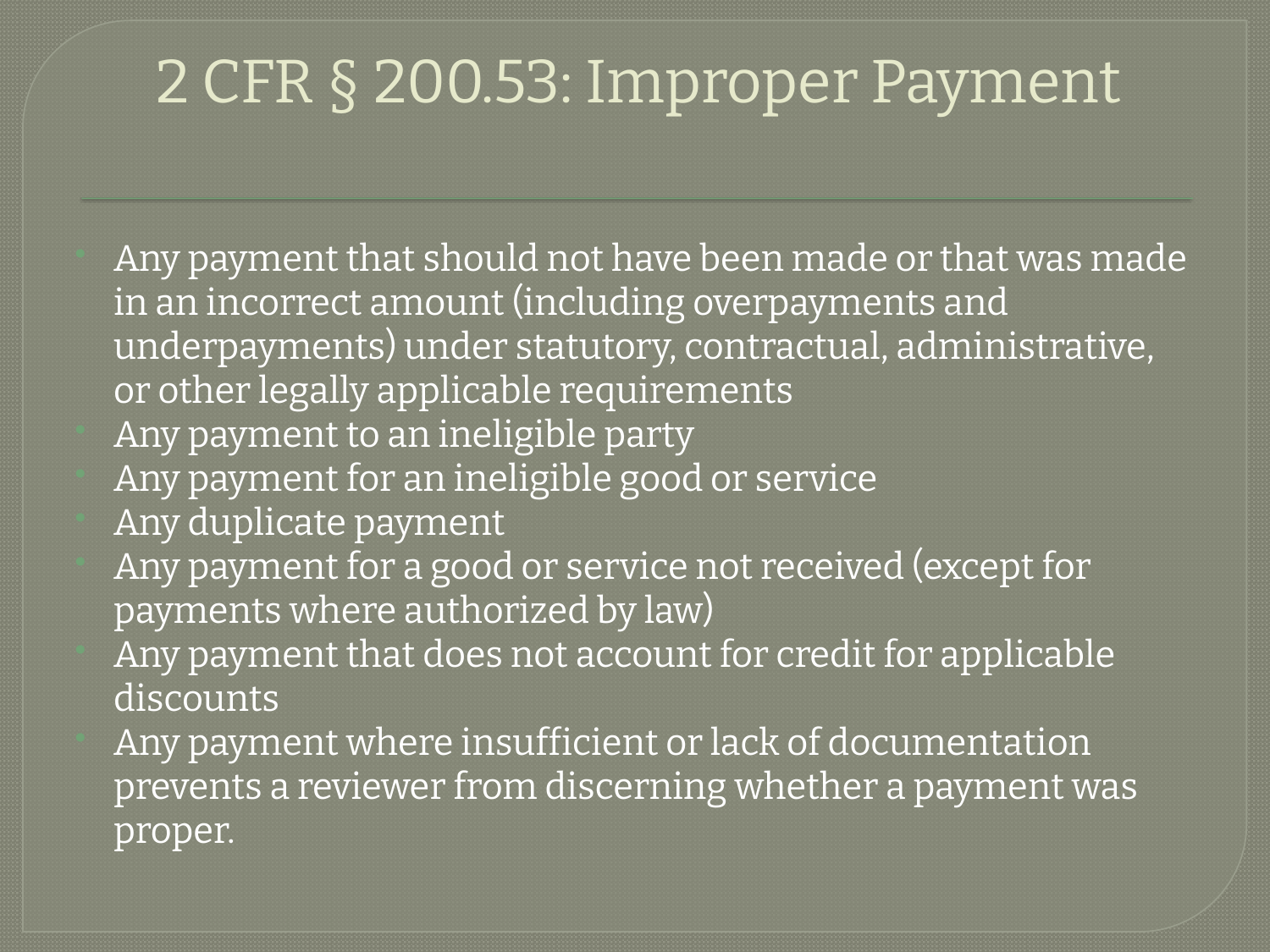

# 2 CFR § 200.53: Improper Payment
Any payment that should not have been made or that was made in an incorrect amount (including overpayments and underpayments) under statutory, contractual, administrative, or other legally applicable requirements
Any payment to an ineligible party
Any payment for an ineligible good or service
Any duplicate payment
Any payment for a good or service not received (except for payments where authorized by law)
Any payment that does not account for credit for applicable discounts
Any payment where insufficient or lack of documentation prevents a reviewer from discerning whether a payment was proper.